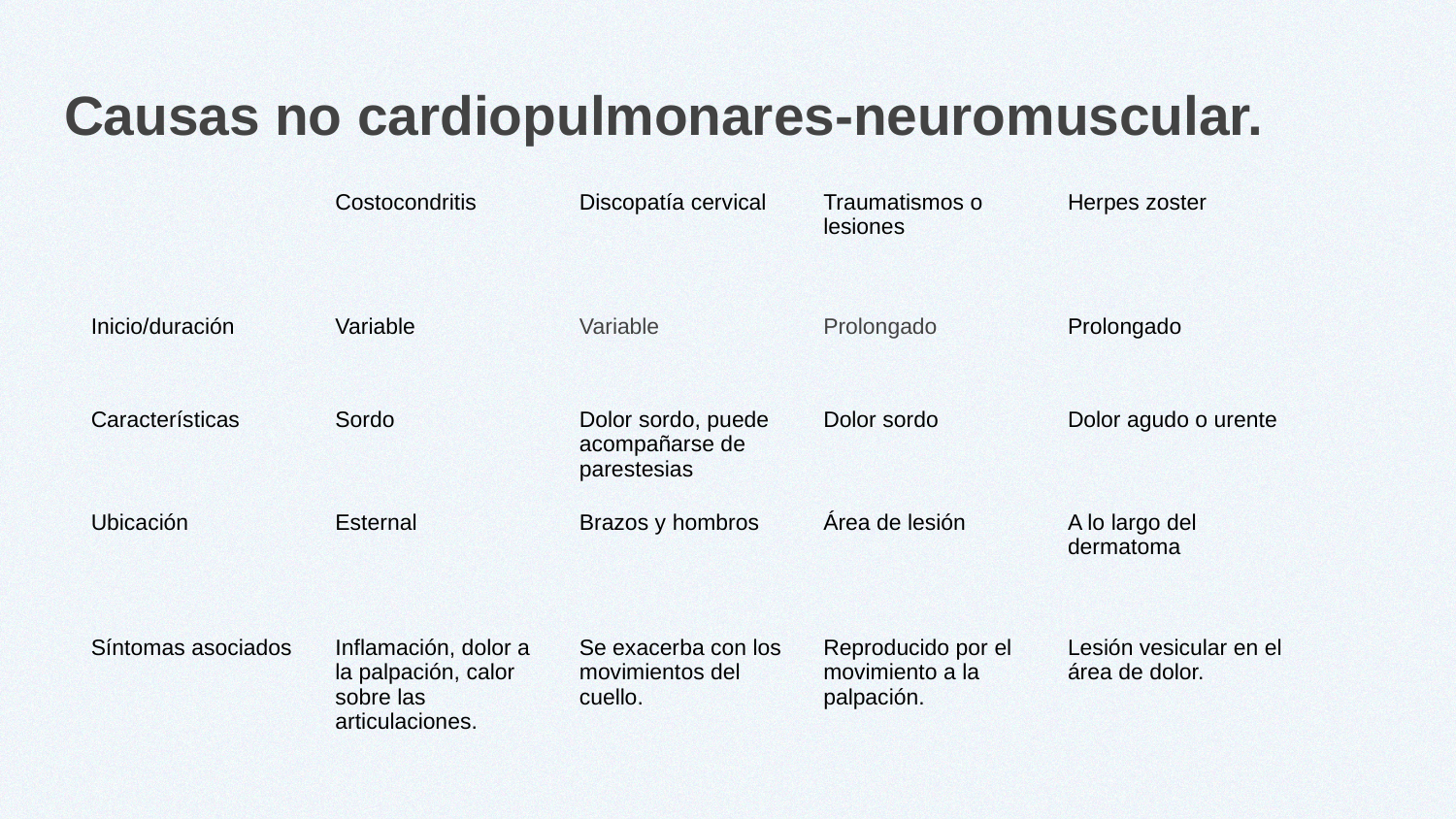

# Causas no cardiopulmonares-neuromuscular.
|  | Costocondritis | Discopatía cervical | Traumatismos o lesiones | Herpes zoster |
| --- | --- | --- | --- | --- |
| Inicio/duración | Variable | Variable | Prolongado | Prolongado |
| Características | Sordo | Dolor sordo, puede acompañarse de parestesias | Dolor sordo | Dolor agudo o urente |
| Ubicación | Esternal | Brazos y hombros | Área de lesión | A lo largo del dermatoma |
| Síntomas asociados | Inflamación, dolor a la palpación, calor sobre las articulaciones. | Se exacerba con los movimientos del cuello. | Reproducido por el movimiento a la palpación. | Lesión vesicular en el área de dolor. |